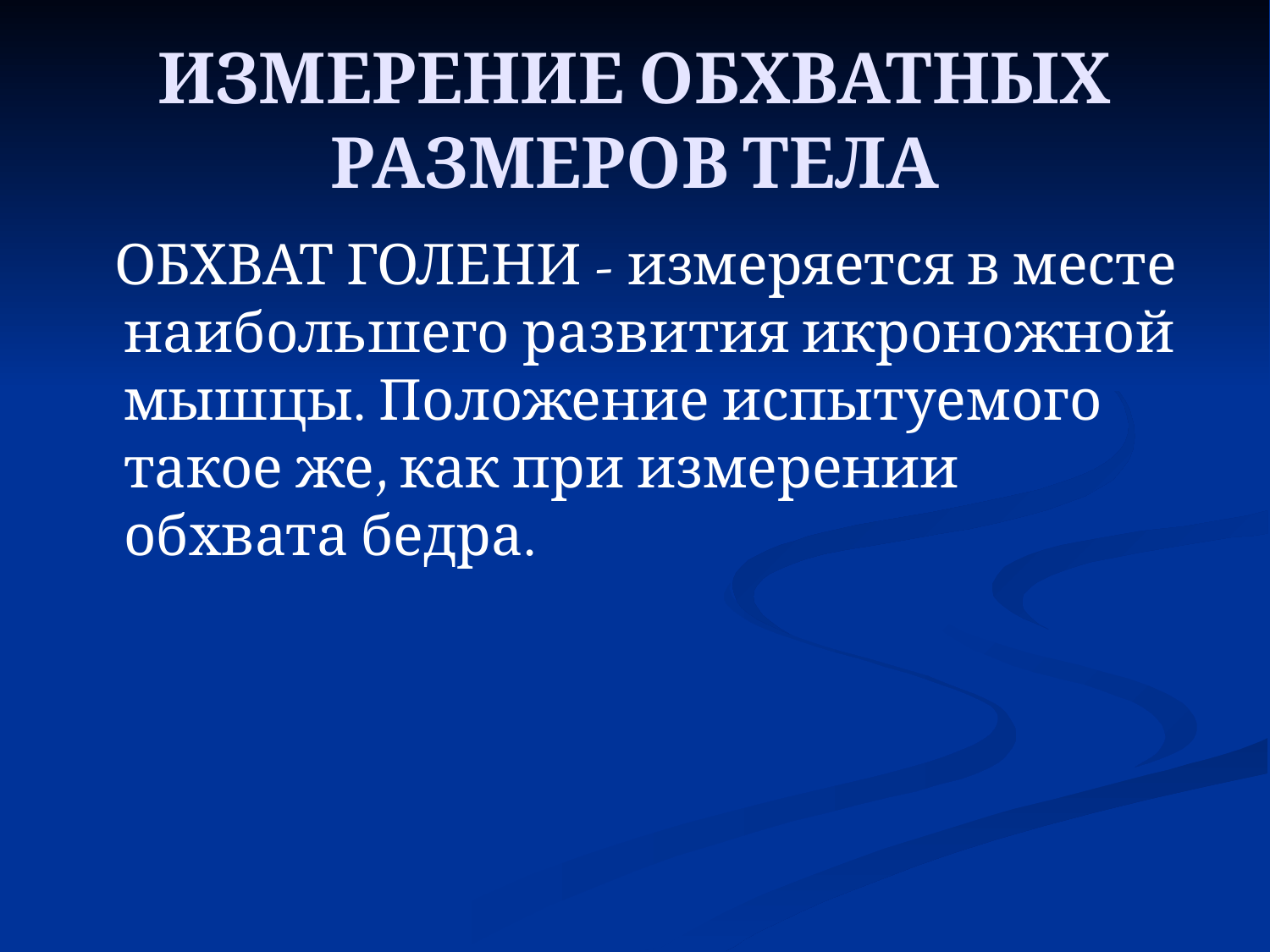

# ИЗМЕРЕНИЕ ОБХВАТНЫХ РАЗМЕРОВ ТЕЛА
   ОБХВАТ ГОЛЕНИ - измеряется в месте наибольшего развития икроножной мышцы. Положение испытуемого такое же, как при измерении обхвата бедра.